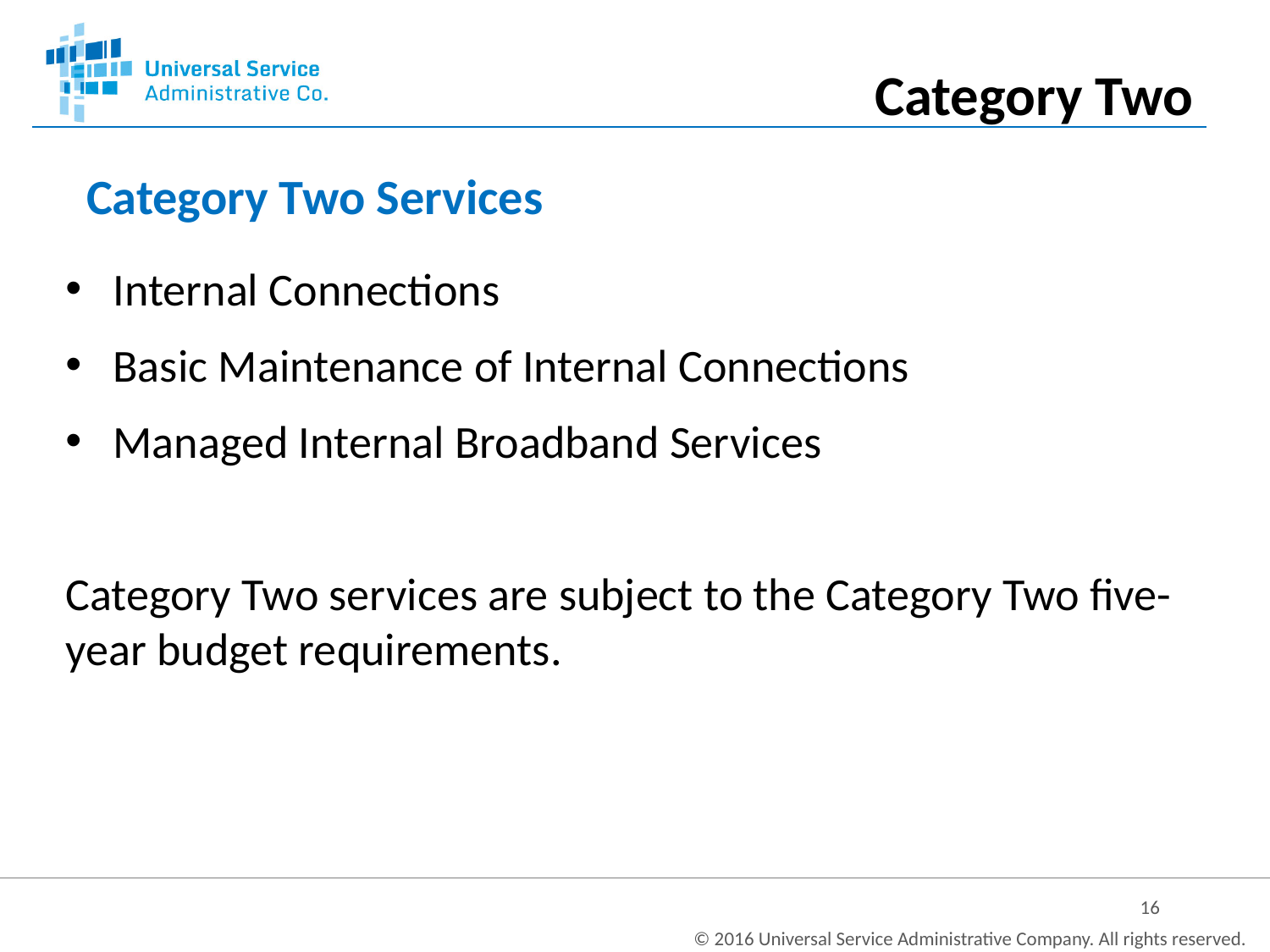

Category Two
Category Two Services
Internal Connections
Basic Maintenance of Internal Connections
Managed Internal Broadband Services

Category Two services are subject to the Category Two five-year budget requirements.